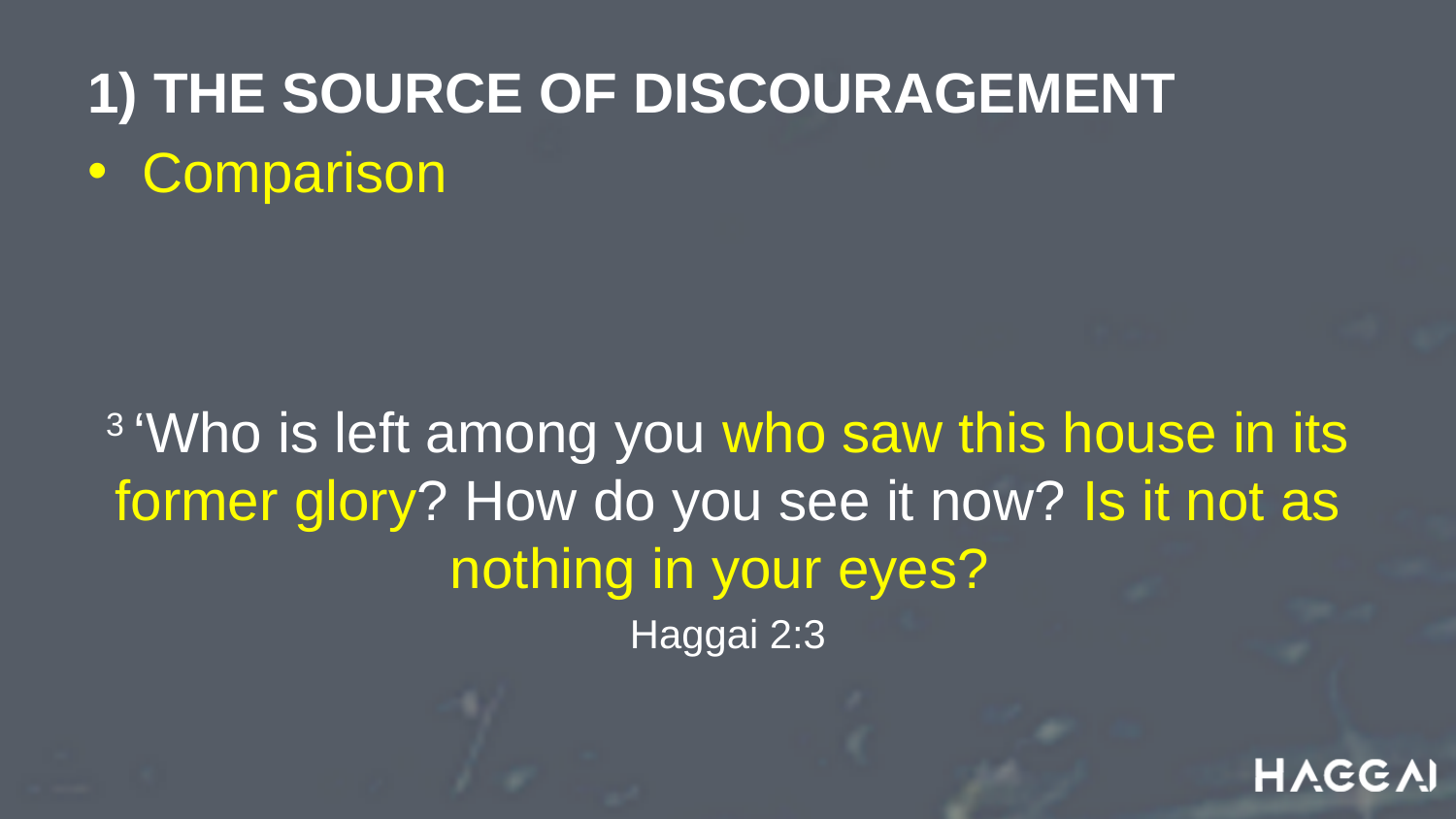

1) THE SOURCE OF DISCOURAGEMENT
Comparison

3 ‘Who is left among you who saw this house in its former glory? How do you see it now? Is it not as nothing in your eyes?
Haggai 2:3